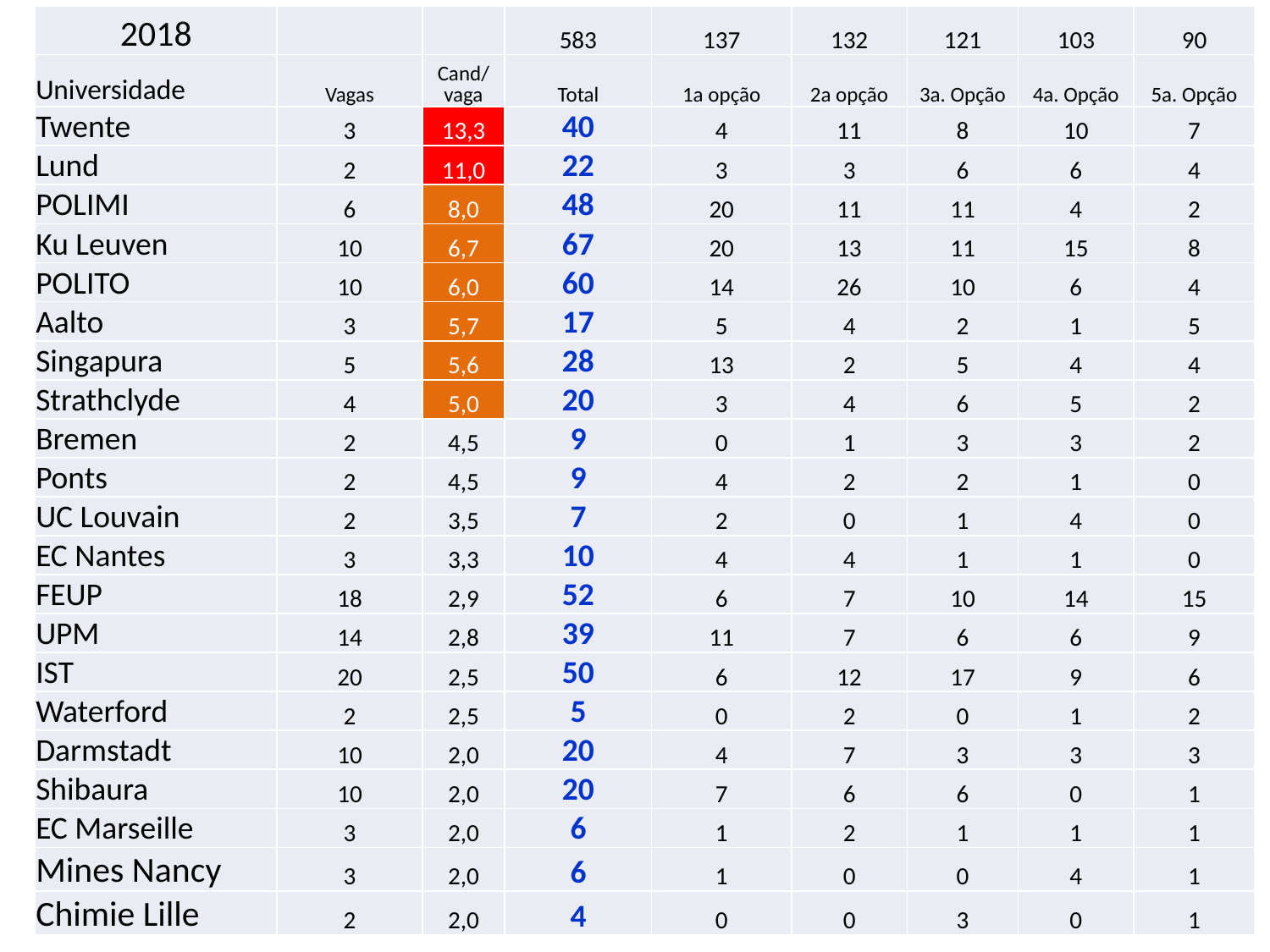

| 2018 |  |  | 583 | 137 | 132 | 121 | 103 | 90 |
| --- | --- | --- | --- | --- | --- | --- | --- | --- |
| Universidade | Vagas | Cand/vaga | Total | 1a opção | 2a opção | 3a. Opção | 4a. Opção | 5a. Opção |
| Twente | 3 | 13,3 | 40 | 4 | 11 | 8 | 10 | 7 |
| Lund | 2 | 11,0 | 22 | 3 | 3 | 6 | 6 | 4 |
| POLIMI | 6 | 8,0 | 48 | 20 | 11 | 11 | 4 | 2 |
| Ku Leuven | 10 | 6,7 | 67 | 20 | 13 | 11 | 15 | 8 |
| POLITO | 10 | 6,0 | 60 | 14 | 26 | 10 | 6 | 4 |
| Aalto | 3 | 5,7 | 17 | 5 | 4 | 2 | 1 | 5 |
| Singapura | 5 | 5,6 | 28 | 13 | 2 | 5 | 4 | 4 |
| Strathclyde | 4 | 5,0 | 20 | 3 | 4 | 6 | 5 | 2 |
| Bremen | 2 | 4,5 | 9 | 0 | 1 | 3 | 3 | 2 |
| Ponts | 2 | 4,5 | 9 | 4 | 2 | 2 | 1 | 0 |
| UC Louvain | 2 | 3,5 | 7 | 2 | 0 | 1 | 4 | 0 |
| EC Nantes | 3 | 3,3 | 10 | 4 | 4 | 1 | 1 | 0 |
| FEUP | 18 | 2,9 | 52 | 6 | 7 | 10 | 14 | 15 |
| UPM | 14 | 2,8 | 39 | 11 | 7 | 6 | 6 | 9 |
| IST | 20 | 2,5 | 50 | 6 | 12 | 17 | 9 | 6 |
| Waterford | 2 | 2,5 | 5 | 0 | 2 | 0 | 1 | 2 |
| Darmstadt | 10 | 2,0 | 20 | 4 | 7 | 3 | 3 | 3 |
| Shibaura | 10 | 2,0 | 20 | 7 | 6 | 6 | 0 | 1 |
| EC Marseille | 3 | 2,0 | 6 | 1 | 2 | 1 | 1 | 1 |
| Mines Nancy | 3 | 2,0 | 6 | 1 | 0 | 0 | 4 | 1 |
| Chimie Lille | 2 | 2,0 | 4 | 0 | 0 | 3 | 0 | 1 |